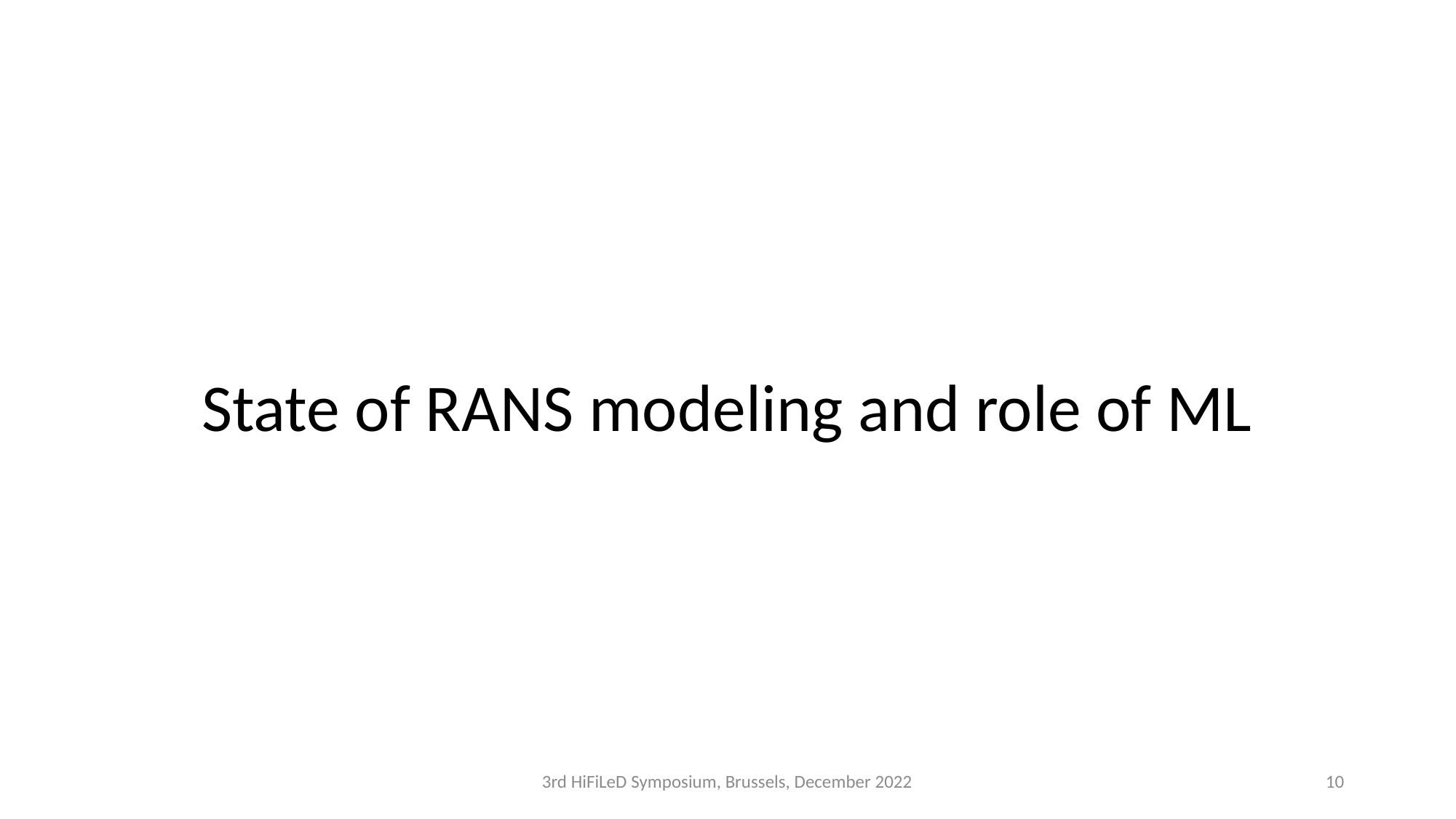

# State of RANS modeling and role of ML
3rd HiFiLeD Symposium, Brussels, December 2022
10